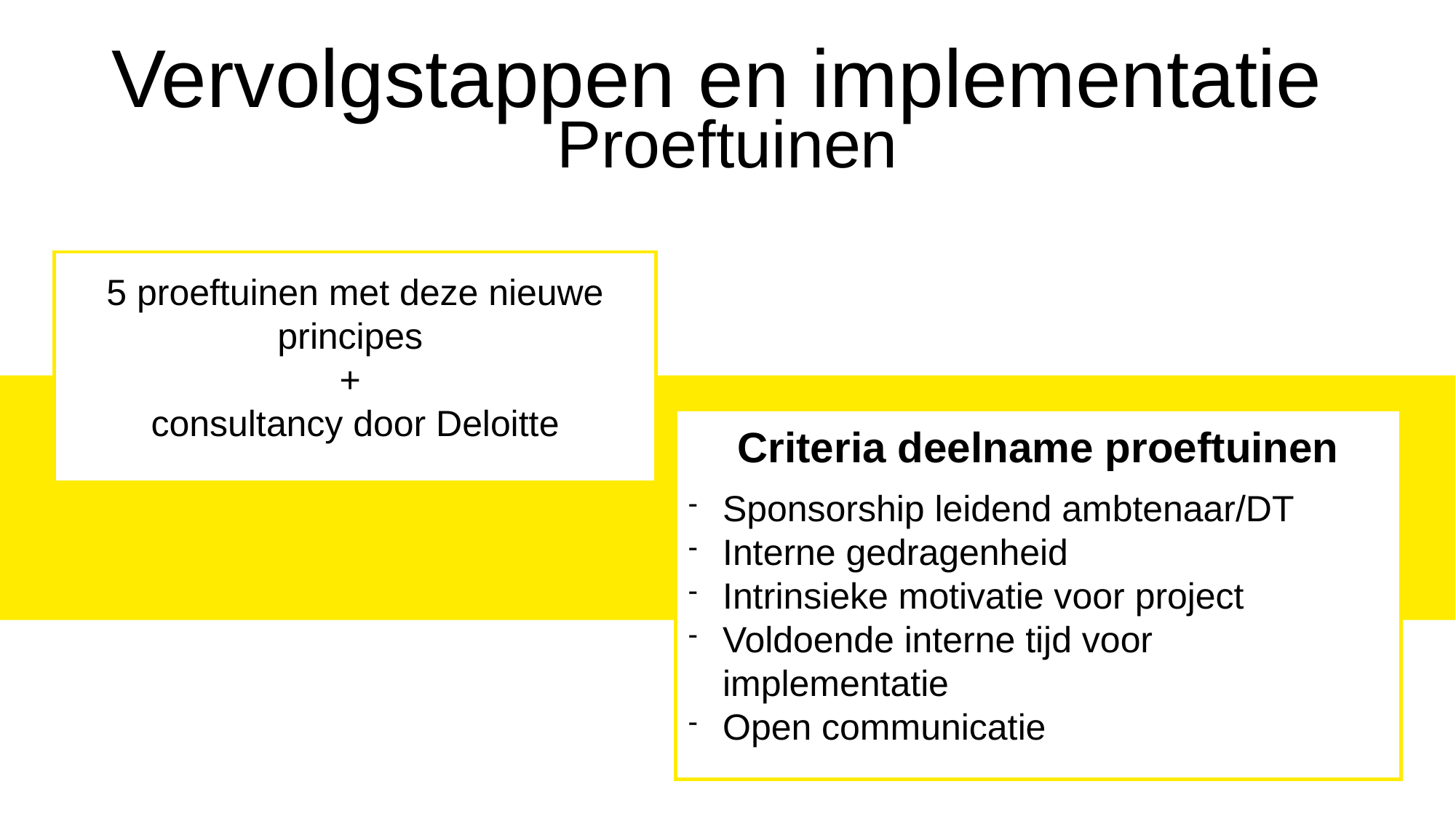

# Vervolgstappen en implementatie  Proeftuinen
5 proeftuinen met deze nieuwe principes
+
consultancy door Deloitte
Criteria deelname proeftuinen

Sponsorship leidend ambtenaar/DT
Interne gedragenheid
Intrinsieke motivatie voor project
Voldoende interne tijd voor implementatie
Open communicatie